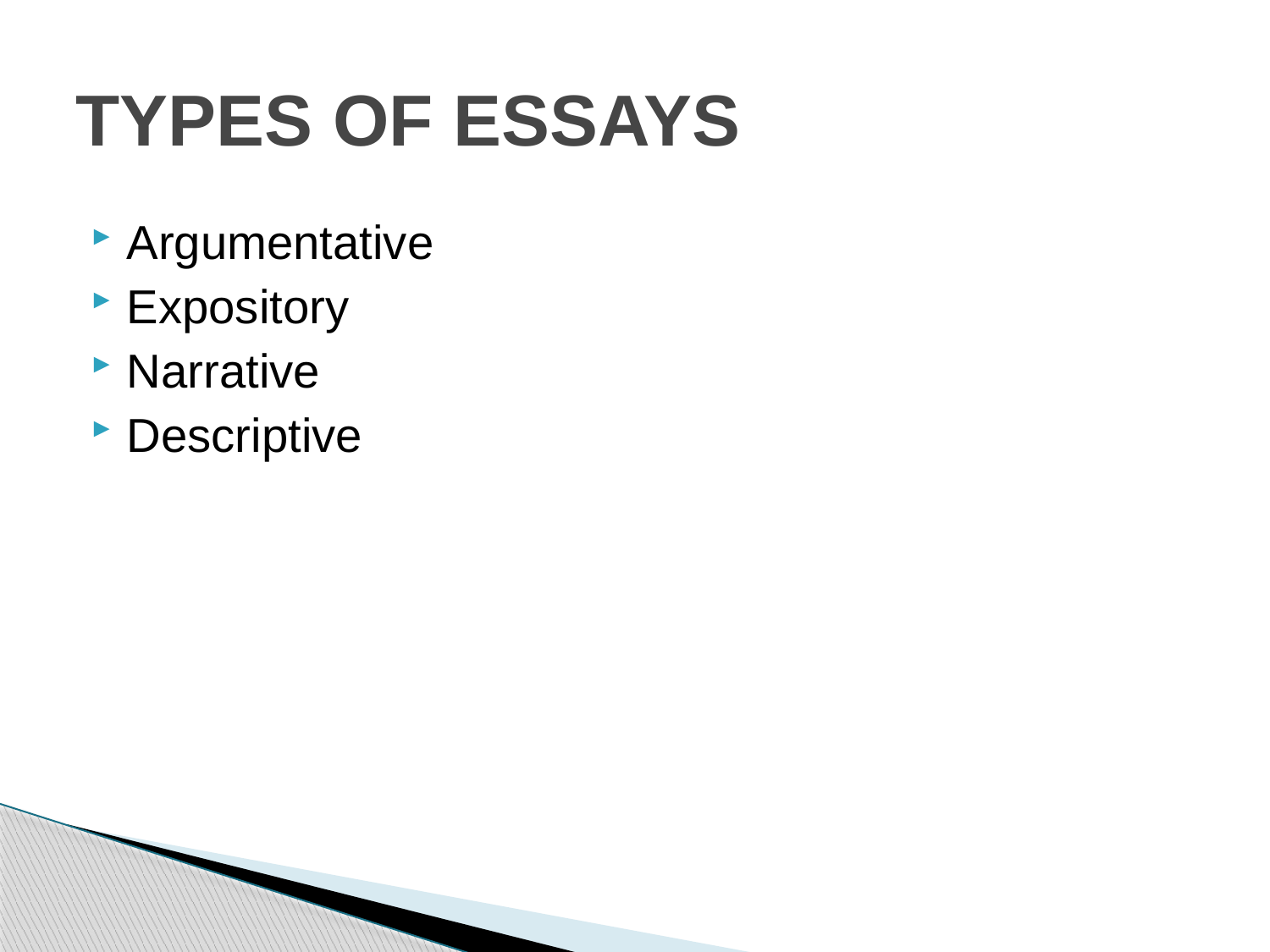

# TYPES OF ESSAYS
Argumentative
Expository
Narrative
Descriptive